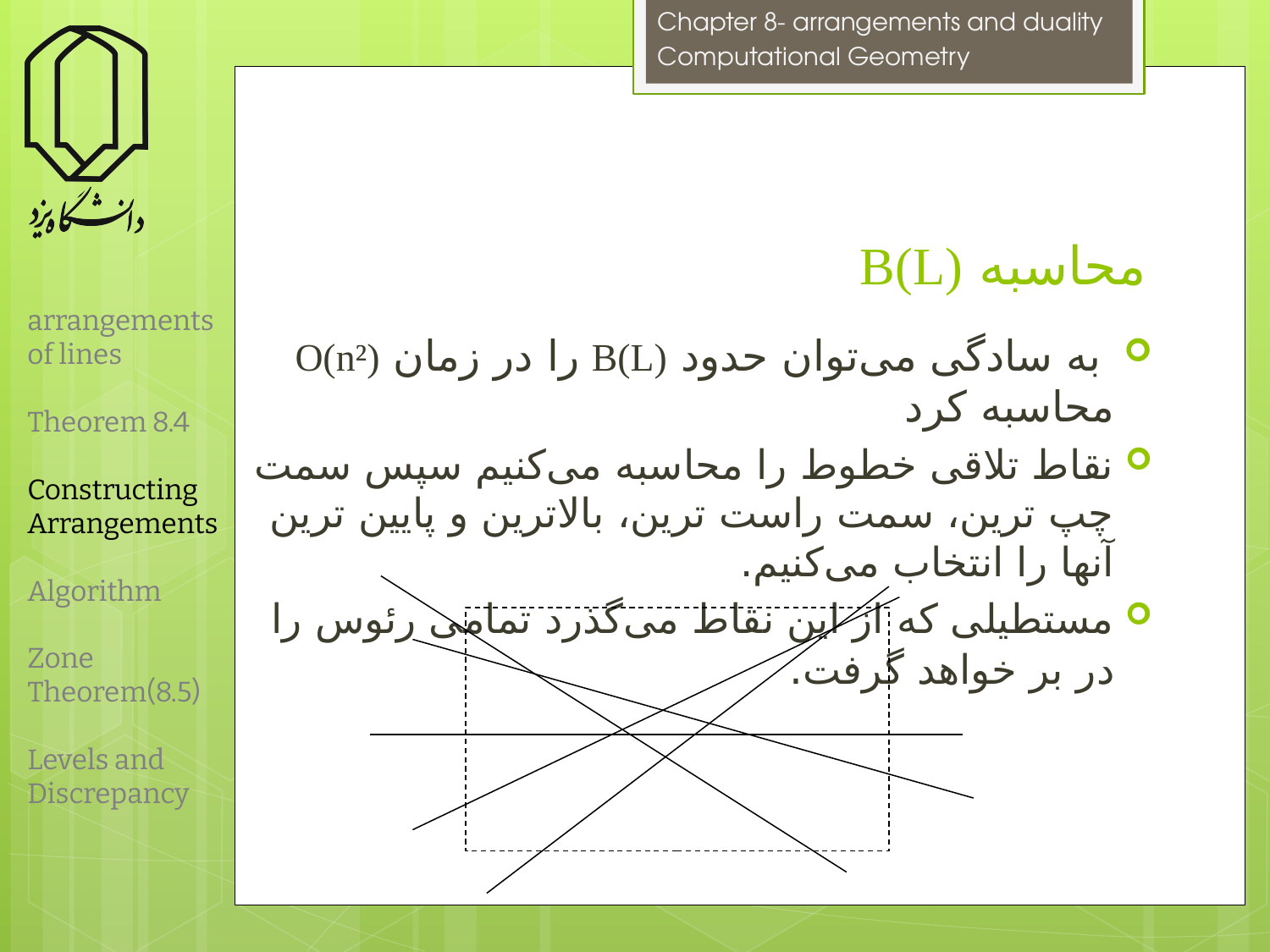

Chapter 8- arrangements and duality
Computational Geometry
# محاسبه B(L)
arrangements of lines

Theorem 8.4

Constructing Arrangements

Algorithm

Zone Theorem(8.5)

Levels and Discrepancy

 به سادگی می‌توان حدود B(L) را در زمان O(n²) محاسبه کرد
نقاط تلاقی خطوط را محاسبه می‌کنیم سپس سمت چپ ترین، سمت راست ترین، بالاترین و پایین ترین آنها را انتخاب می‌کنیم.
مستطیلی که از این نقاط می‌گذرد تمامی رئوس را در‌ بر خواهد گرفت.